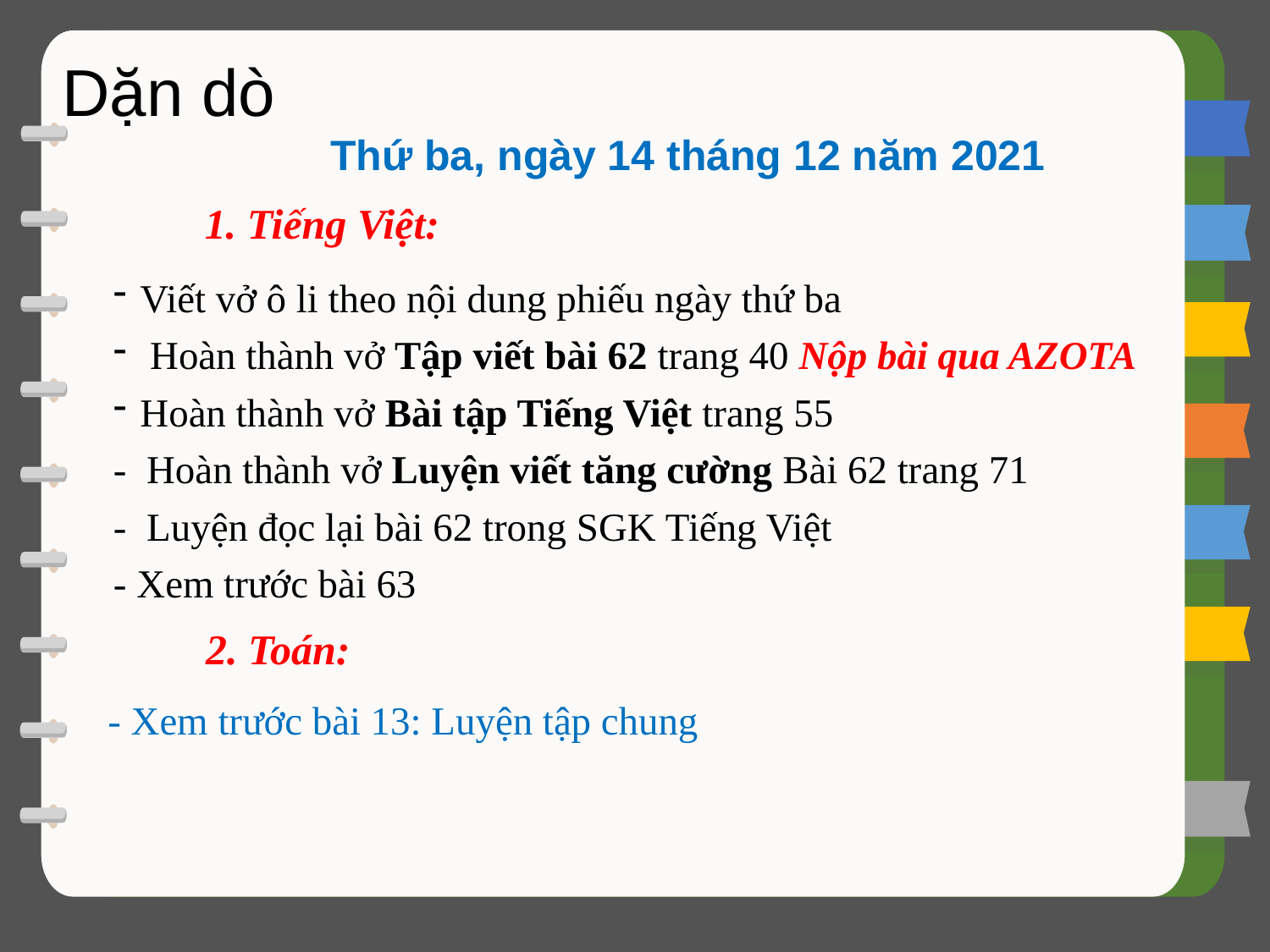

Dặn dò

Thứ ba, ngày 14 tháng 12 năm 2021
1. Tiếng Việt:
Viết vở ô li theo nội dung phiếu ngày thứ ba
 Hoàn thành vở Tập viết bài 62 trang 40 Nộp bài qua AZOTA
Hoàn thành vở Bài tập Tiếng Việt trang 55
-  Hoàn thành vở Luyện viết tăng cường Bài 62 trang 71
-  Luyện đọc lại bài 62 trong SGK Tiếng Việt
- Xem trước bài 63
2. Toán:
- Xem trước bài 13: Luyện tập chung